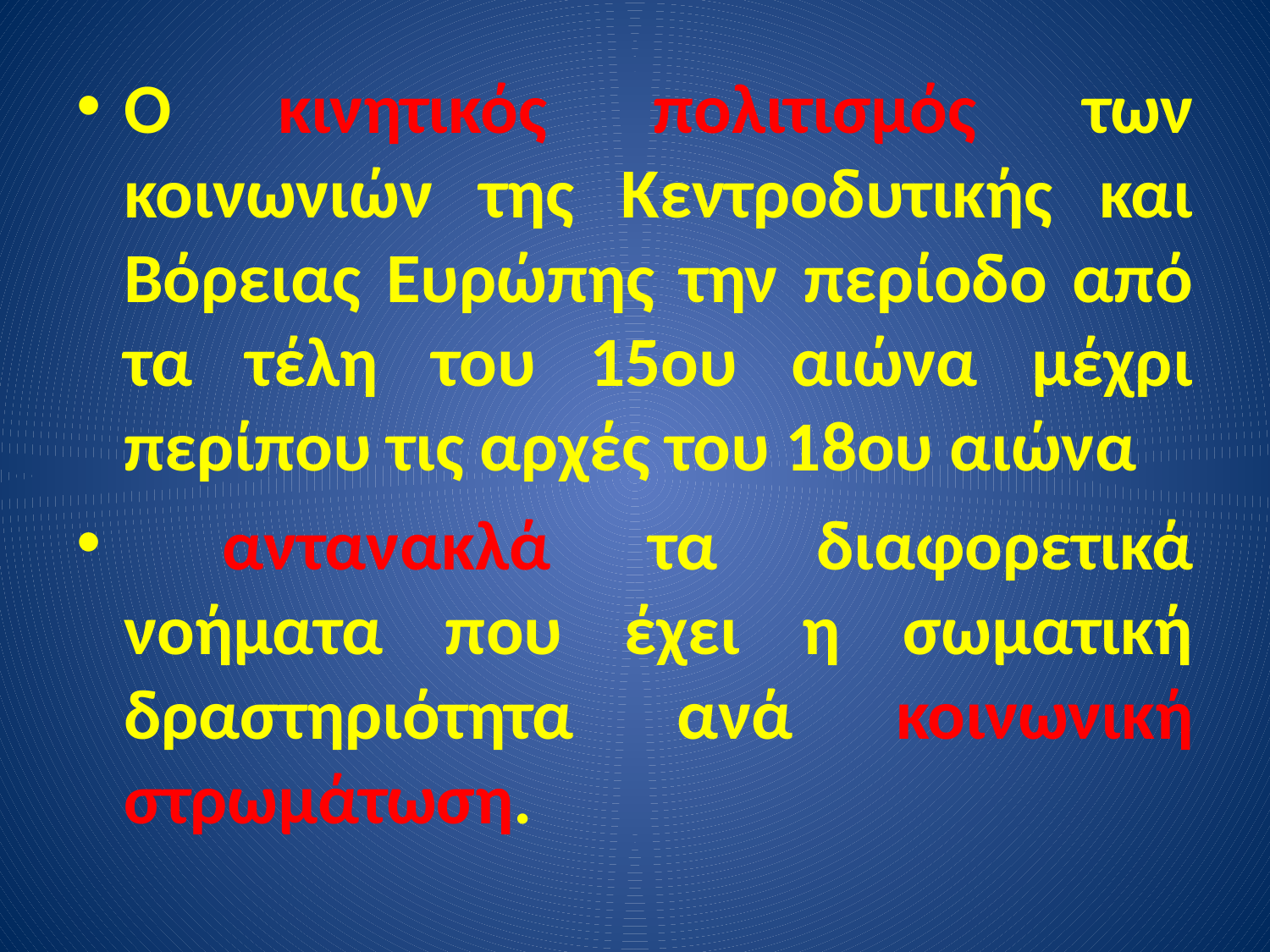

Ο κινητικός πολιτισμός των κοινωνιών της Κεντροδυτικής και Βόρειας Ευρώπης την περίοδο από τα τέλη του 15ου αιώνα μέχρι περίπου τις αρχές του 18ου αιώνα
 αντανακλά τα διαφορετικά νοήματα που έχει η σωματική δραστηριότητα ανά κοινωνική στρωμάτωση.